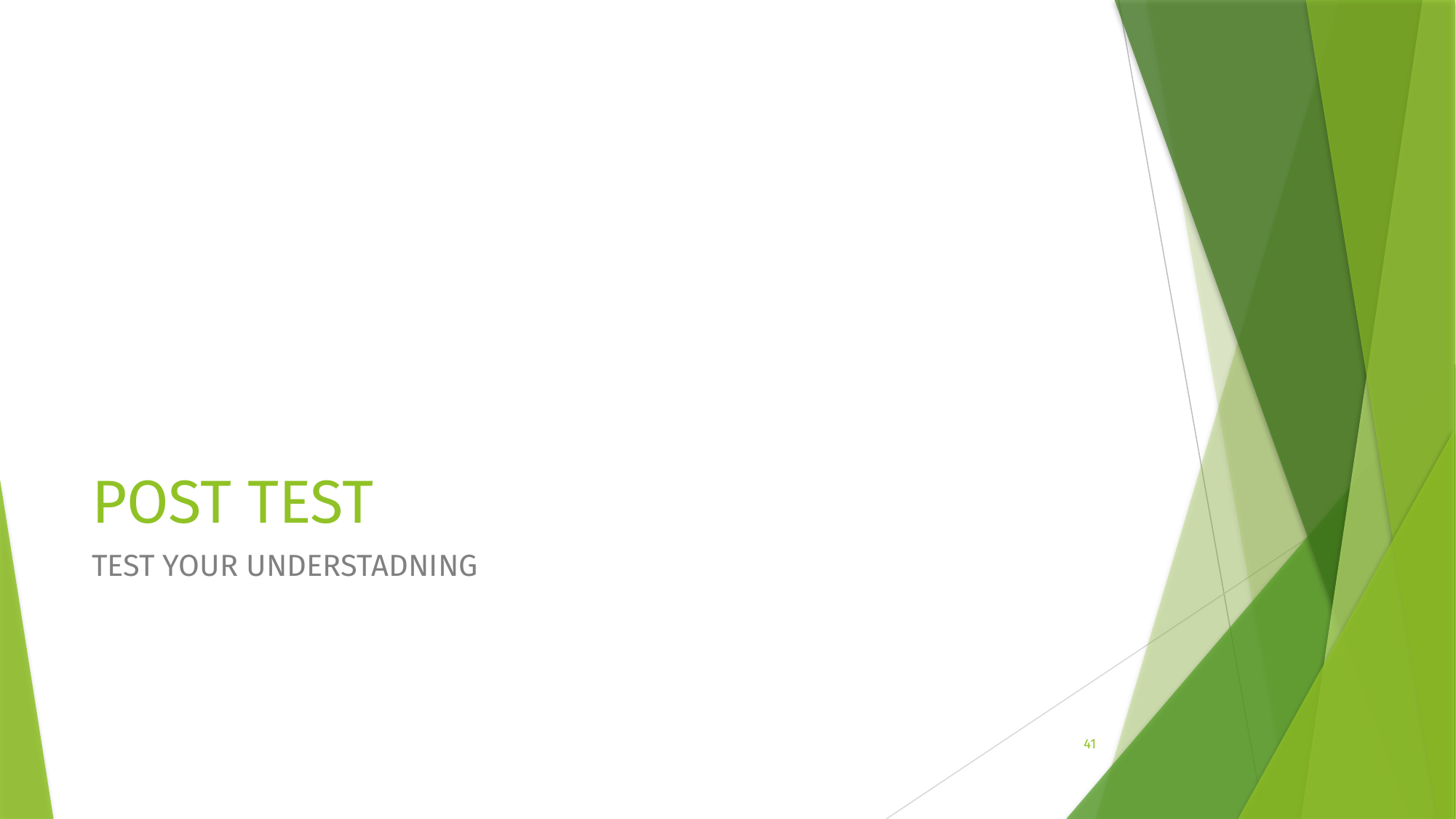

# POST TEST
TEST YOUR UNDERSTADNING
41